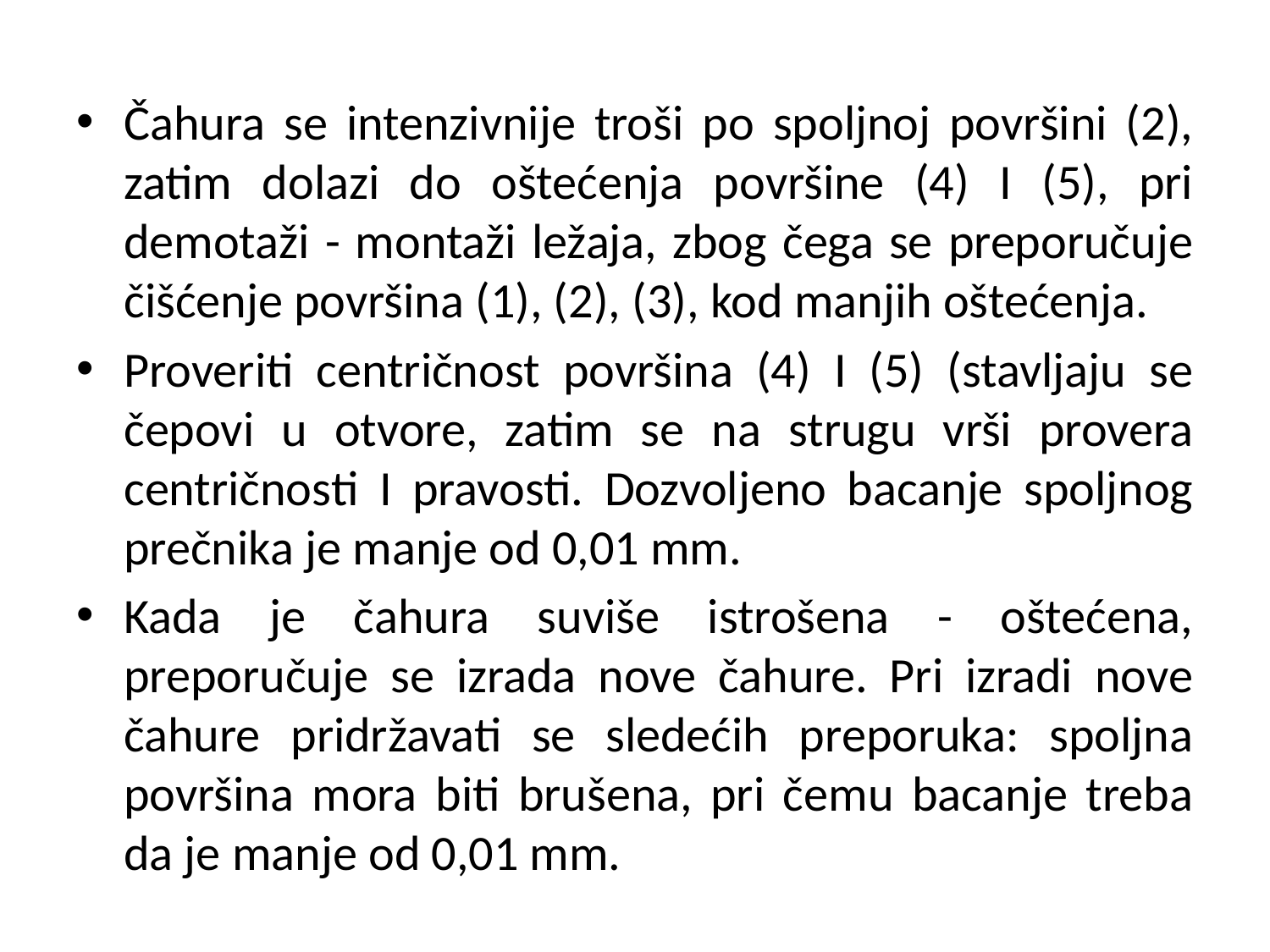

#
Čahura se intenzivnije troši po spoljnoj površini (2), zatim dolazi do oštećenja površine (4) I (5), pri demotaži - montaži ležaja, zbog čega se preporučuje čišćenje površina (1), (2), (3), kod manjih oštećenja.
Proveriti centričnost površina (4) I (5) (stavljaju se čepovi u otvore, zatim se na strugu vrši provera centričnosti I pravosti. Dozvoljeno bacanje spoljnog prečnika je manje od 0,01 mm.
Kada je čahura suviše istrošena - oštećena, preporučuje se izrada nove čahure. Pri izradi nove čahure pridržavati se sledećih preporuka: spoljna površina mora biti brušena, pri čemu bacanje treba da je manje od 0,01 mm.